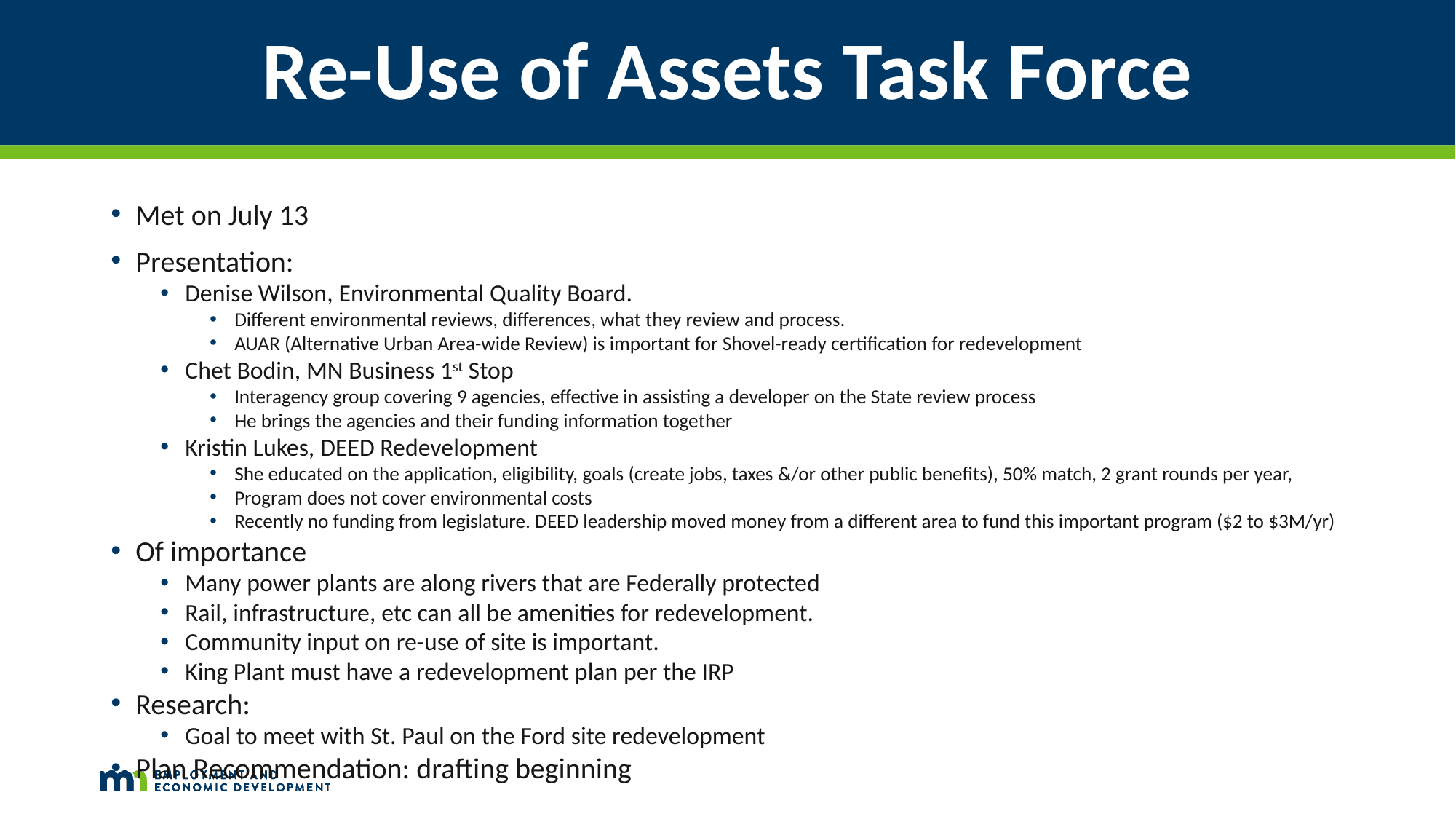

# Re-Use of Assets Task Force
Met on July 13
Presentation:
Denise Wilson, Environmental Quality Board.
Different environmental reviews, differences, what they review and process.
AUAR (Alternative Urban Area-wide Review) is important for Shovel-ready certification for redevelopment
Chet Bodin, MN Business 1st Stop
Interagency group covering 9 agencies, effective in assisting a developer on the State review process
He brings the agencies and their funding information together
Kristin Lukes, DEED Redevelopment
She educated on the application, eligibility, goals (create jobs, taxes &/or other public benefits), 50% match, 2 grant rounds per year,
Program does not cover environmental costs
Recently no funding from legislature. DEED leadership moved money from a different area to fund this important program ($2 to $3M/yr)
Of importance
Many power plants are along rivers that are Federally protected
Rail, infrastructure, etc can all be amenities for redevelopment.
Community input on re-use of site is important.
King Plant must have a redevelopment plan per the IRP
Research:
Goal to meet with St. Paul on the Ford site redevelopment
Plan Recommendation: drafting beginning